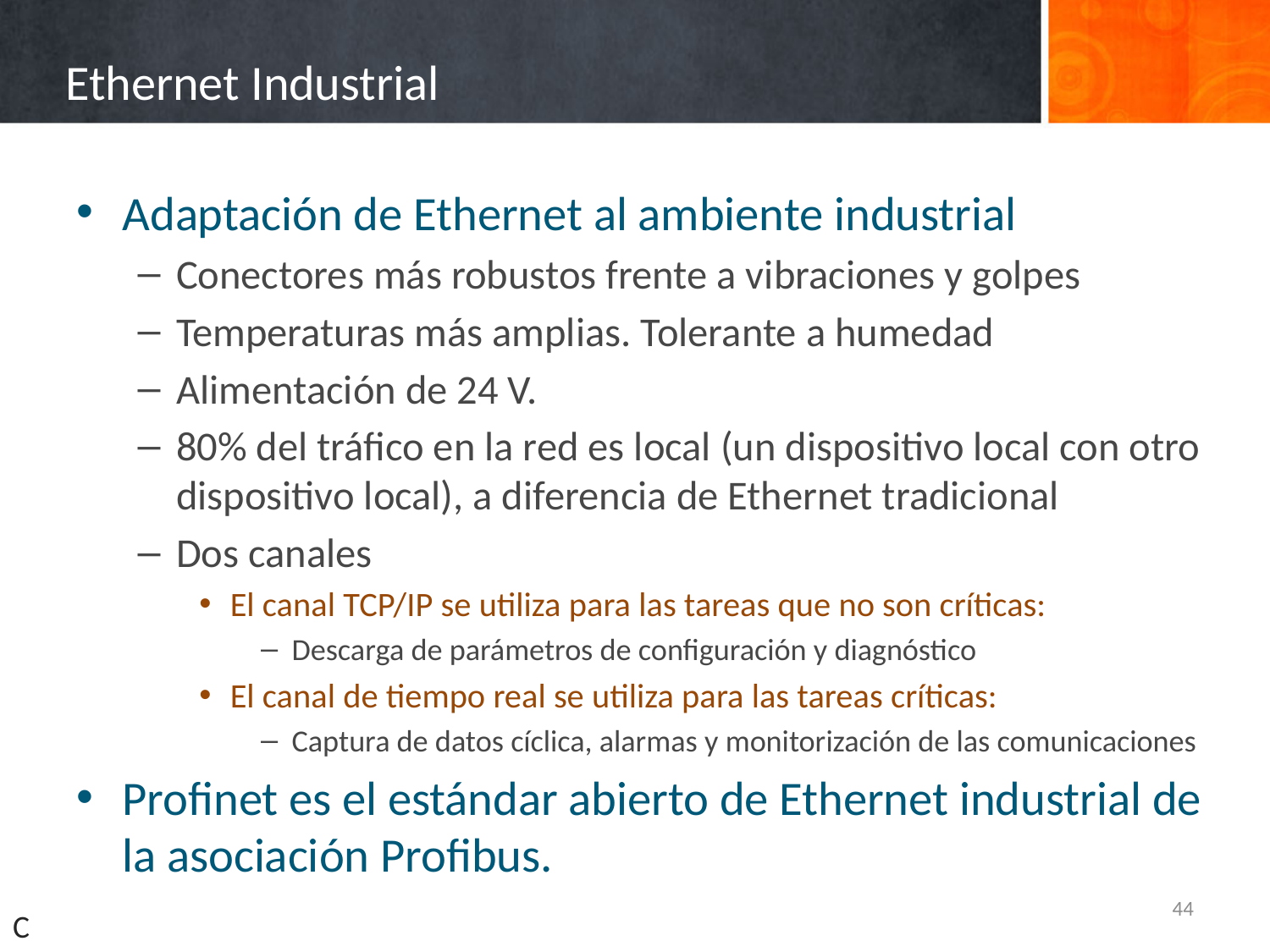

# Ethernet Industrial
Adaptación de Ethernet al ambiente industrial
Conectores más robustos frente a vibraciones y golpes
Temperaturas más amplias. Tolerante a humedad
Alimentación de 24 V.
80% del tráfico en la red es local (un dispositivo local con otro dispositivo local), a diferencia de Ethernet tradicional
Dos canales
El canal TCP/IP se utiliza para las tareas que no son críticas:
Descarga de parámetros de configuración y diagnóstico
El canal de tiempo real se utiliza para las tareas críticas:
Captura de datos cíclica, alarmas y monitorización de las comunicaciones
Profinet es el estándar abierto de Ethernet industrial de la asociación Profibus.

44
C